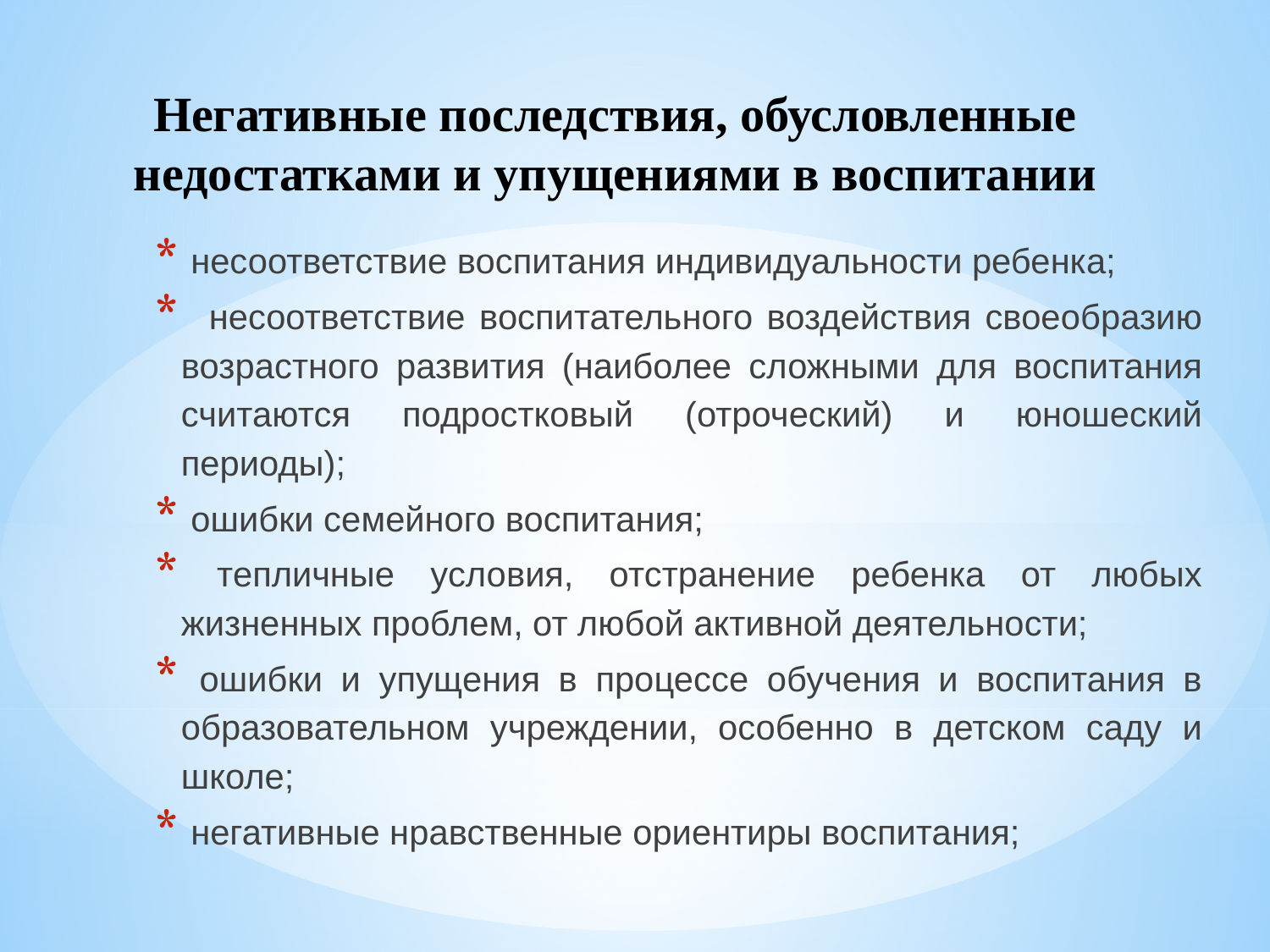

# Негативные последствия, обусловленные недостатками и упущениями в воспитании
 несоответствие воспитания индивидуальности ребенка;
  несоответствие воспитательного воздействия своеобразию возрастного развития (наиболее сложными для воспитания считаются подростковый (отроческий) и юношеский периоды);
 ошибки семейного воспитания;
 тепличные условия, отстранение ребенка от любых жизненных проблем, от любой активной деятельности;
 ошибки и упущения в процессе обучения и воспитания в образовательном учреждении, особенно в детском саду и школе;
 негативные нравственные ориентиры воспитания;